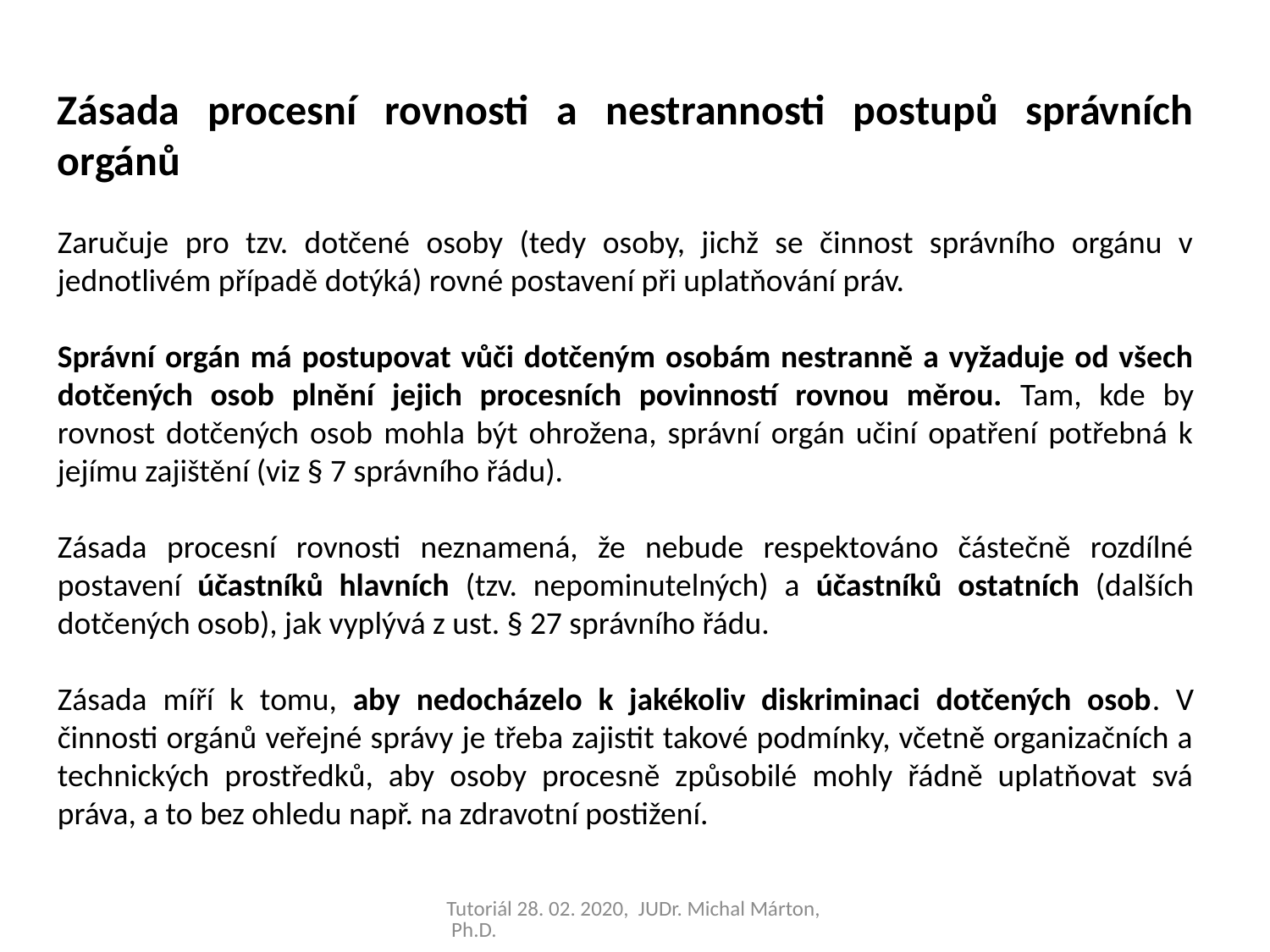

Zásada procesní rovnosti a nestrannosti postupů správních orgánů

Zaručuje pro tzv. dotčené osoby (tedy osoby, jichž se činnost správního orgánu v jednotlivém případě dotýká) rovné postavení při uplatňování práv.

Správní orgán má postupovat vůči dotčeným osobám nestranně a vyžaduje od všech dotčených osob plnění jejich procesních povinností rovnou měrou. Tam, kde by rovnost dotčených osob mohla být ohrožena, správní orgán učiní opatření potřebná k jejímu zajištění (viz § 7 správního řádu).

Zásada procesní rovnosti neznamená, že nebude respektováno částečně rozdílné postavení účastníků hlavních (tzv. nepominutelných) a účastníků ostatních (dalších dotčených osob), jak vyplývá z ust. § 27 správního řádu.

Zásada míří k tomu, aby nedocházelo k jakékoliv diskriminaci dotčených osob. V činnosti orgánů veřejné správy je třeba zajistit takové podmínky, včetně organizačních a technických prostředků, aby osoby procesně způsobilé mohly řádně uplatňovat svá práva, a to bez ohledu např. na zdravotní postižení.
Tutoriál 28. 02. 2020,  JUDr. Michal Márton, Ph.D.